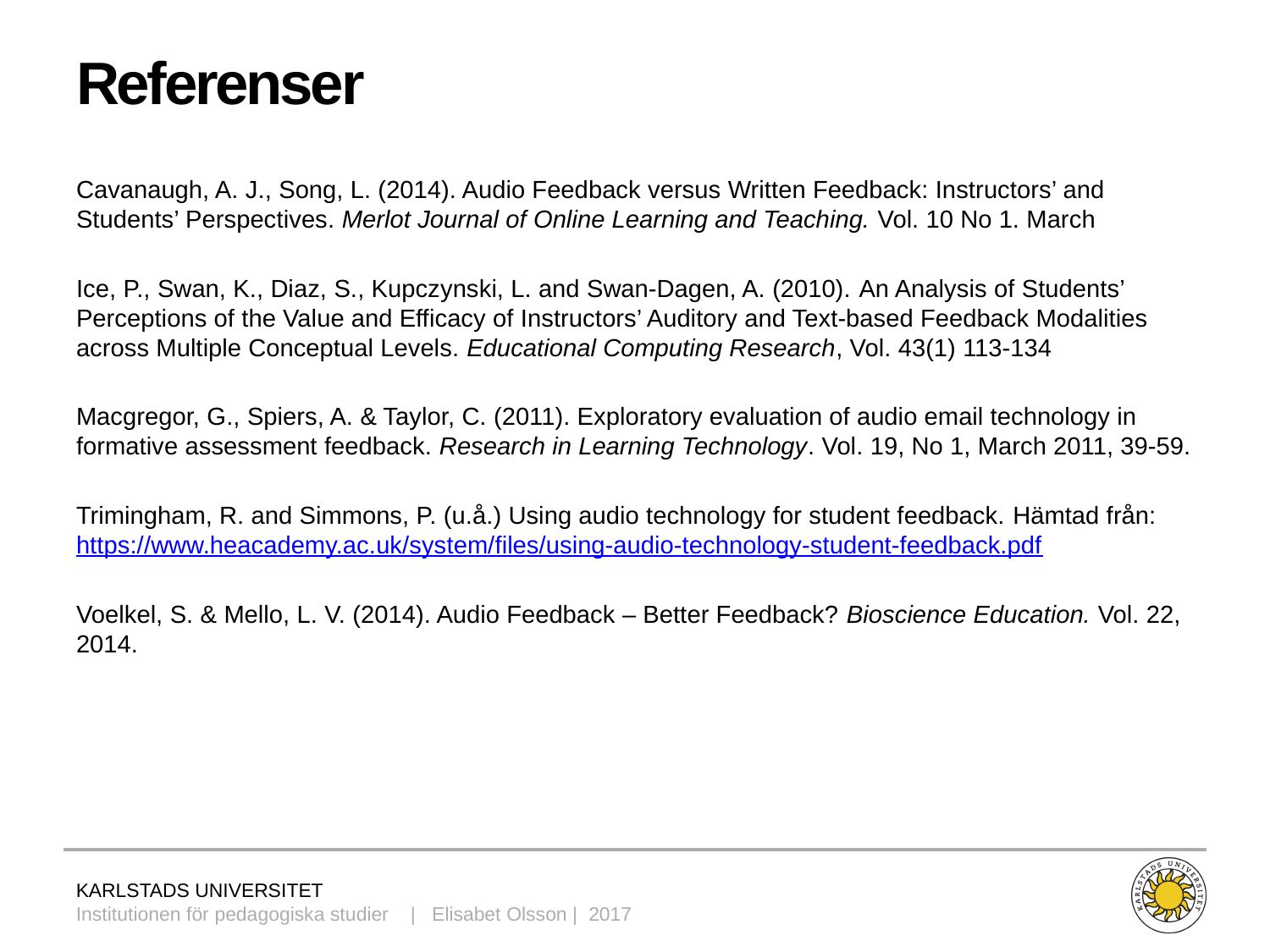

# Referenser

Cavanaugh, A. J., Song, L. (2014). Audio Feedback versus Written Feedback: Instructors’ and Students’ Perspectives. Merlot Journal of Online Learning and Teaching. Vol. 10 No 1. March

Ice, P., Swan, K., Diaz, S., Kupczynski, L. and Swan-Dagen, A. (2010). An Analysis of Students’ Perceptions of the Value and Efficacy of Instructors’ Auditory and Text-based Feedback Modalities across Multiple Conceptual Levels. Educational Computing Research, Vol. 43(1) 113-134

Macgregor, G., Spiers, A. & Taylor, C. (2011). Exploratory evaluation of audio email technology in formative assessment feedback. Research in Learning Technology. Vol. 19, No 1, March 2011, 39-59.

Trimingham, R. and Simmons, P. (u.å.) Using audio technology for student feedback. Hämtad från: https://www.heacademy.ac.uk/system/files/using-audio-technology-student-feedback.pdf

Voelkel, S. & Mello, L. V. (2014). Audio Feedback – Better Feedback? Bioscience Education. Vol. 22, 2014.